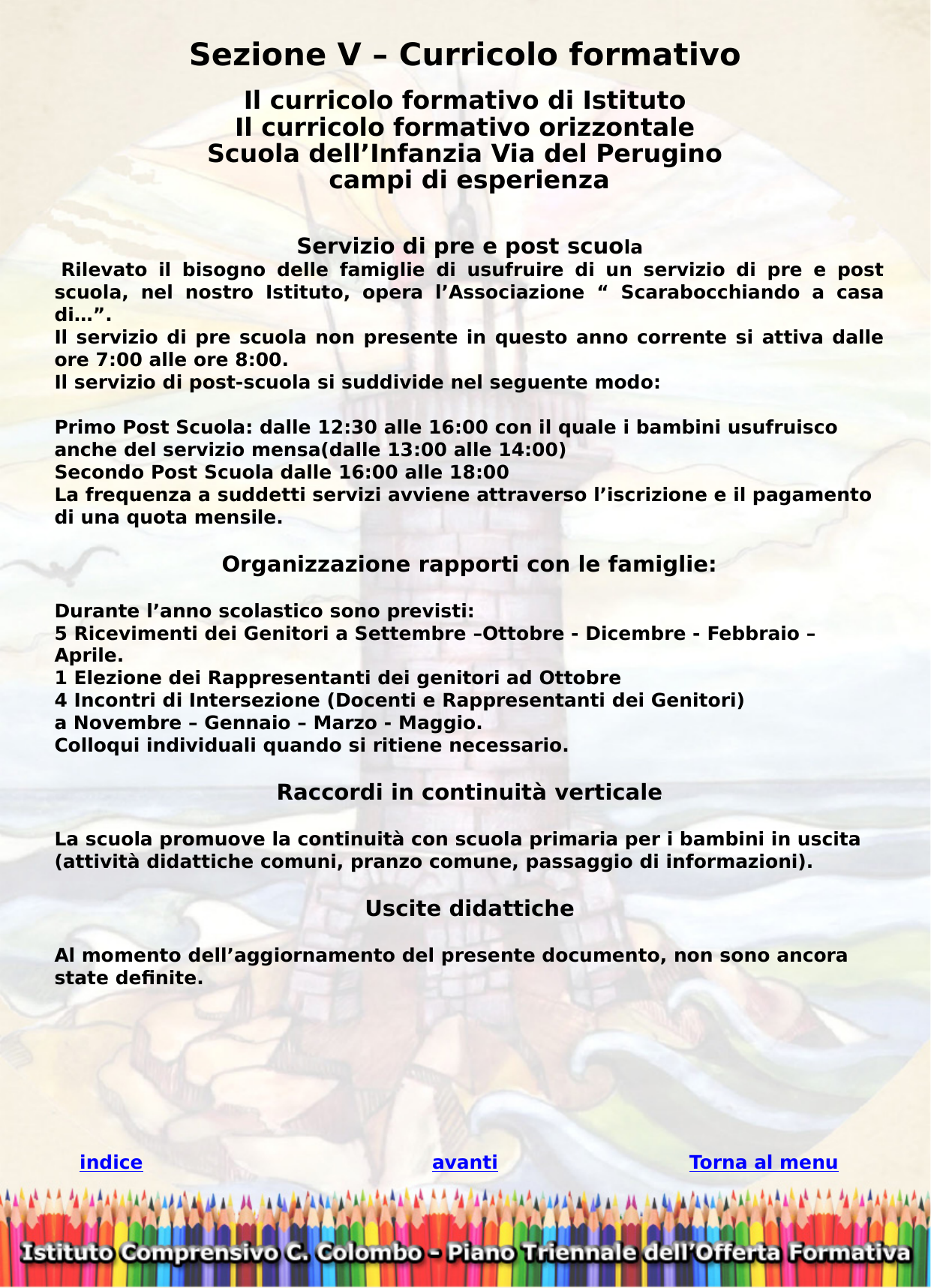

Sezione V – Curricolo formativo

Il curricolo formativo di Istituto
Il curricolo formativo orizzontale
Scuola dell’Infanzia Via del Perugino
 campi di esperienza

Servizio di pre e post scuola
 Rilevato il bisogno delle famiglie di usufruire di un servizio di pre e post scuola, nel nostro Istituto, opera l’Associazione “ Scarabocchiando a casa di…”.
Il servizio di pre scuola non presente in questo anno corrente si attiva dalle ore 7:00 alle ore 8:00.
Il servizio di post-scuola si suddivide nel seguente modo:

Primo Post Scuola: dalle 12:30 alle 16:00 con il quale i bambini usufruisco anche del servizio mensa(dalle 13:00 alle 14:00)
Secondo Post Scuola dalle 16:00 alle 18:00
La frequenza a suddetti servizi avviene attraverso l’iscrizione e il pagamento di una quota mensile.

Organizzazione rapporti con le famiglie:

Durante l’anno scolastico sono previsti:
5 Ricevimenti dei Genitori a Settembre –Ottobre - Dicembre - Febbraio – Aprile.
1 Elezione dei Rappresentanti dei genitori ad Ottobre
4 Incontri di Intersezione (Docenti e Rappresentanti dei Genitori)
a Novembre – Gennaio – Marzo - Maggio.
Colloqui individuali quando si ritiene necessario.

Raccordi in continuità verticale

La scuola promuove la continuità con scuola primaria per i bambini in uscita (attività didattiche comuni, pranzo comune, passaggio di informazioni).

Uscite didattiche

Al momento dell’aggiornamento del presente documento, non sono ancora state definite.

avanti
indice
Torna al menu